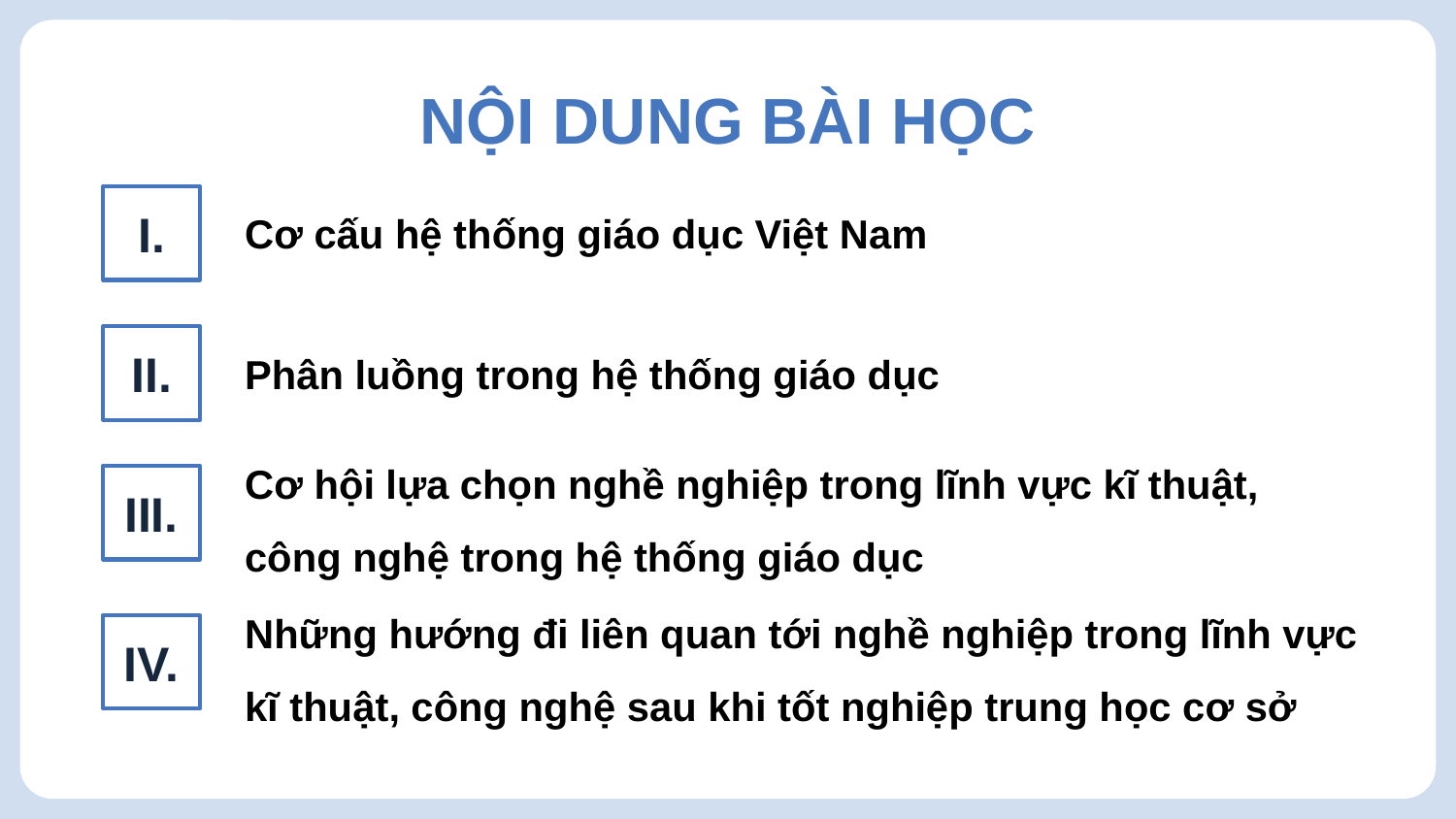

# NỘI DUNG BÀI HỌC
I.
Cơ cấu hệ thống giáo dục Việt Nam
II.
Phân luồng trong hệ thống giáo dục
Cơ hội lựa chọn nghề nghiệp trong lĩnh vực kĩ thuật, công nghệ trong hệ thống giáo dục
III.
Những hướng đi liên quan tới nghề nghiệp trong lĩnh vực kĩ thuật, công nghệ sau khi tốt nghiệp trung học cơ sở
IV.